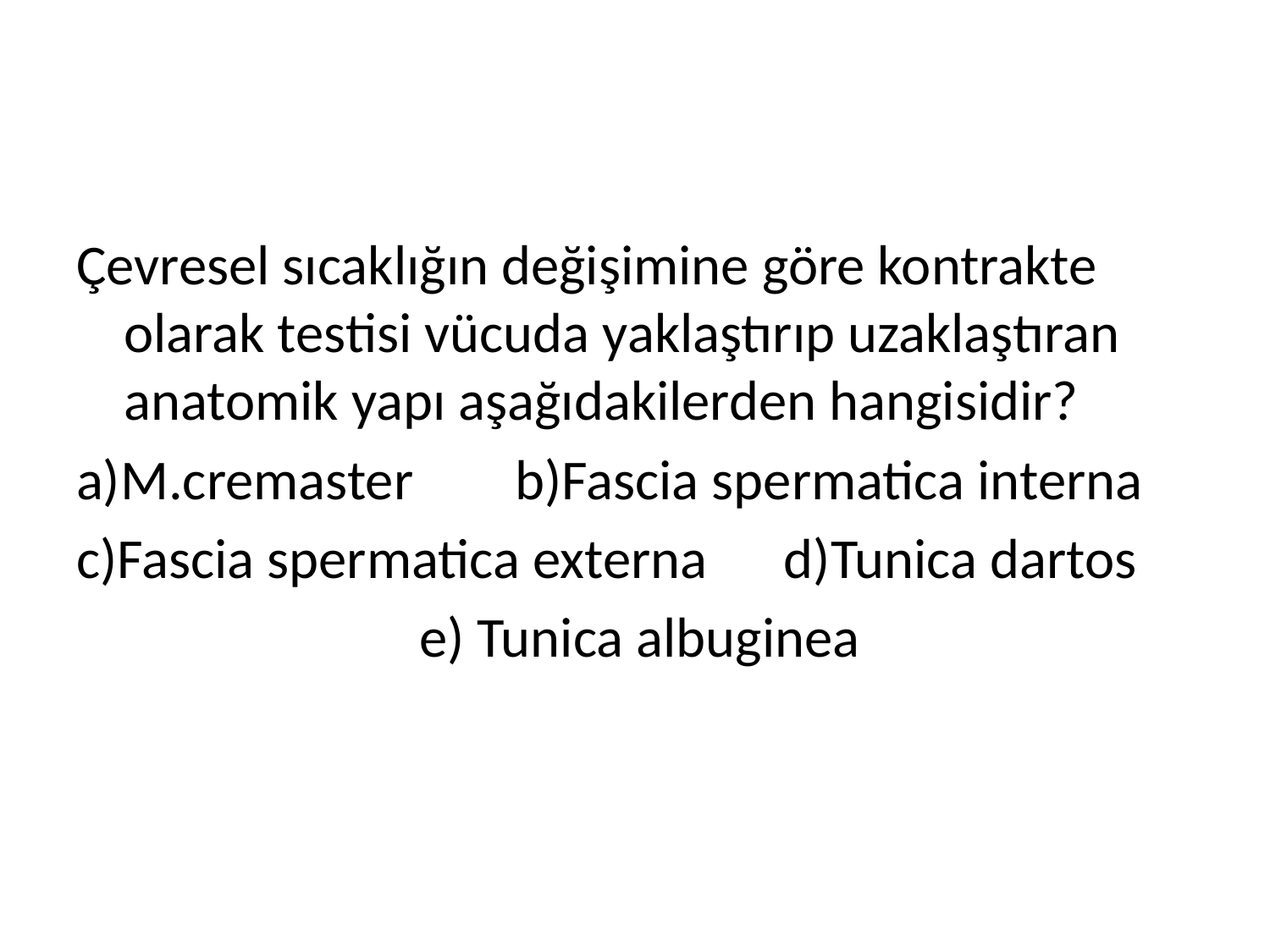

#
Çevresel sıcaklığın değişimine göre kontrakte olarak testisi vücuda yaklaştırıp uzaklaştıran anatomik yapı aşağıdakilerden hangisidir?
a)M.cremaster        b)Fascia spermatica interna
c)Fascia spermatica externa      d)Tunica dartos
                           e) Tunica albuginea